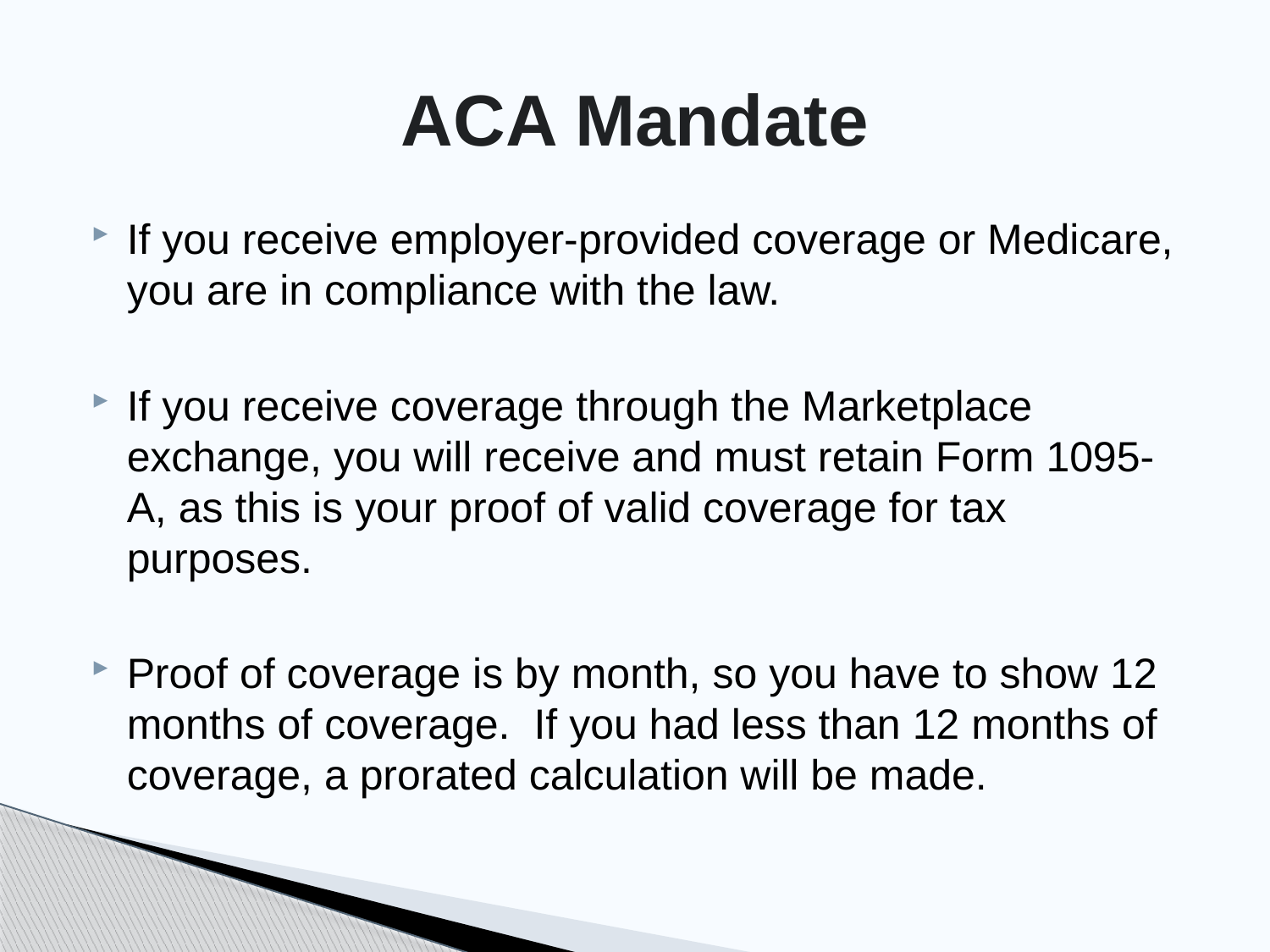

# ACA Mandate
If you receive employer-provided coverage or Medicare, you are in compliance with the law.

If you receive coverage through the Marketplace exchange, you will receive and must retain Form 1095-A, as this is your proof of valid coverage for tax purposes.

Proof of coverage is by month, so you have to show 12 months of coverage.  If you had less than 12 months of coverage, a prorated calculation will be made.